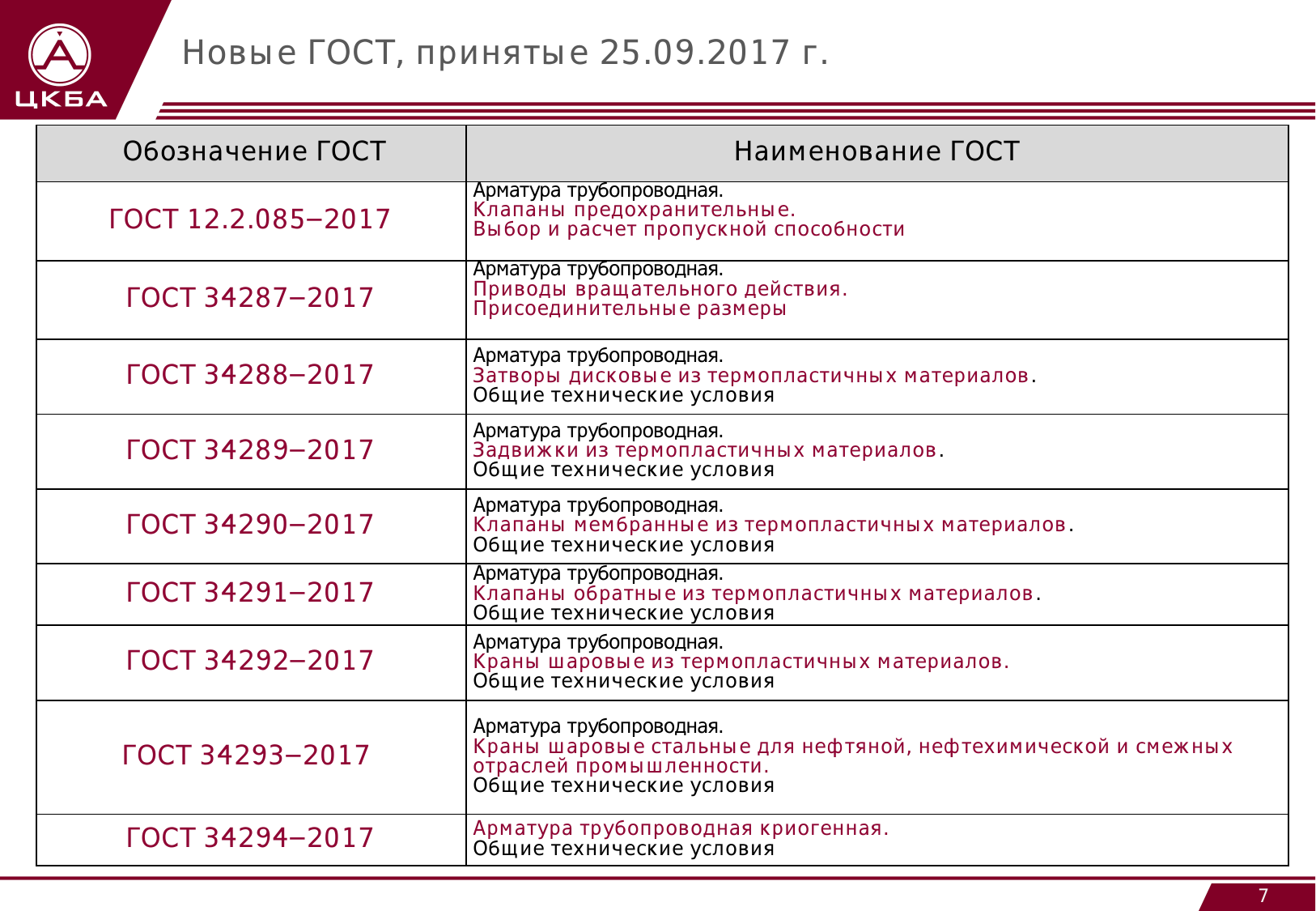

# Новые ГОСТ, принятые 25.09.2017 г.
| Обозначение ГОСТ | Наименование ГОСТ |
| --- | --- |
| ГОСТ 12.2.085–2017 | Арматура трубопроводная. Клапаны предохранительные. Выбор и расчет пропускной способности |
| ГОСТ 34287–2017 | Арматура трубопроводная. Приводы вращательного действия. Присоединительные размеры |
| ГОСТ 34288–2017 | Арматура трубопроводная. Затворы дисковые из термопластичных материалов. Общие технические условия |
| ГОСТ 34289–2017 | Арматура трубопроводная. Задвижки из термопластичных материалов. Общие технические условия |
| ГОСТ 34290–2017 | Арматура трубопроводная. Клапаны мембранные из термопластичных материалов. Общие технические условия |
| ГОСТ 34291–2017 | Арматура трубопроводная. Клапаны обратные из термопластичных материалов. Общие технические условия |
| ГОСТ 34292–2017 | Арматура трубопроводная. Краны шаровые из термопластичных материалов. Общие технические условия |
| ГОСТ 34293–2017 | Арматура трубопроводная. Краны шаровые стальные для нефтяной, нефтехимической и смежных отраслей промышленности. Общие технические условия |
| ГОСТ 34294–2017 | Арматура трубопроводная криогенная. Общие технические условия |
7